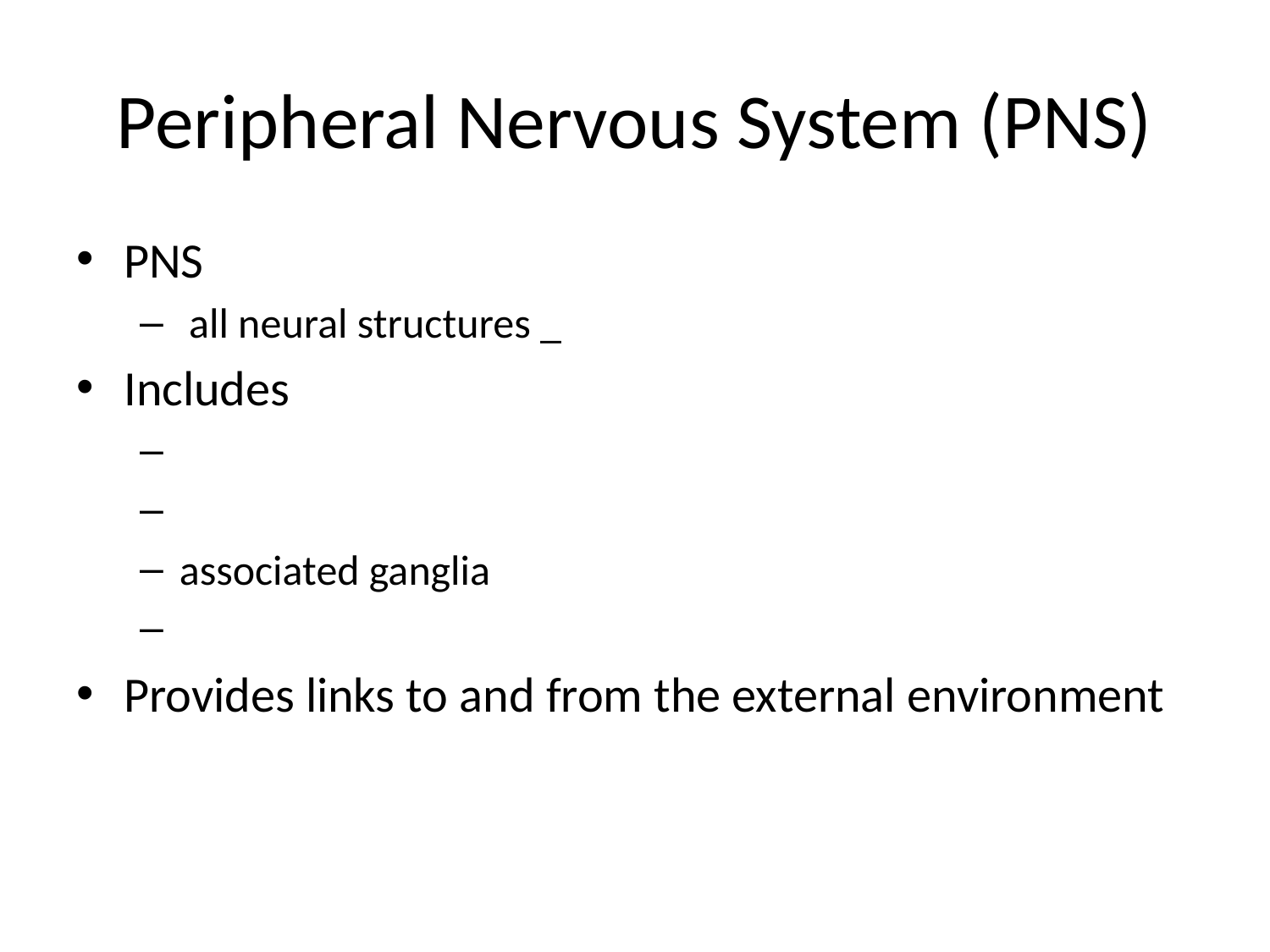

# Peripheral Nervous System (PNS)
PNS
 all neural structures _
Includes

associated ganglia

Provides links to and from the external environment